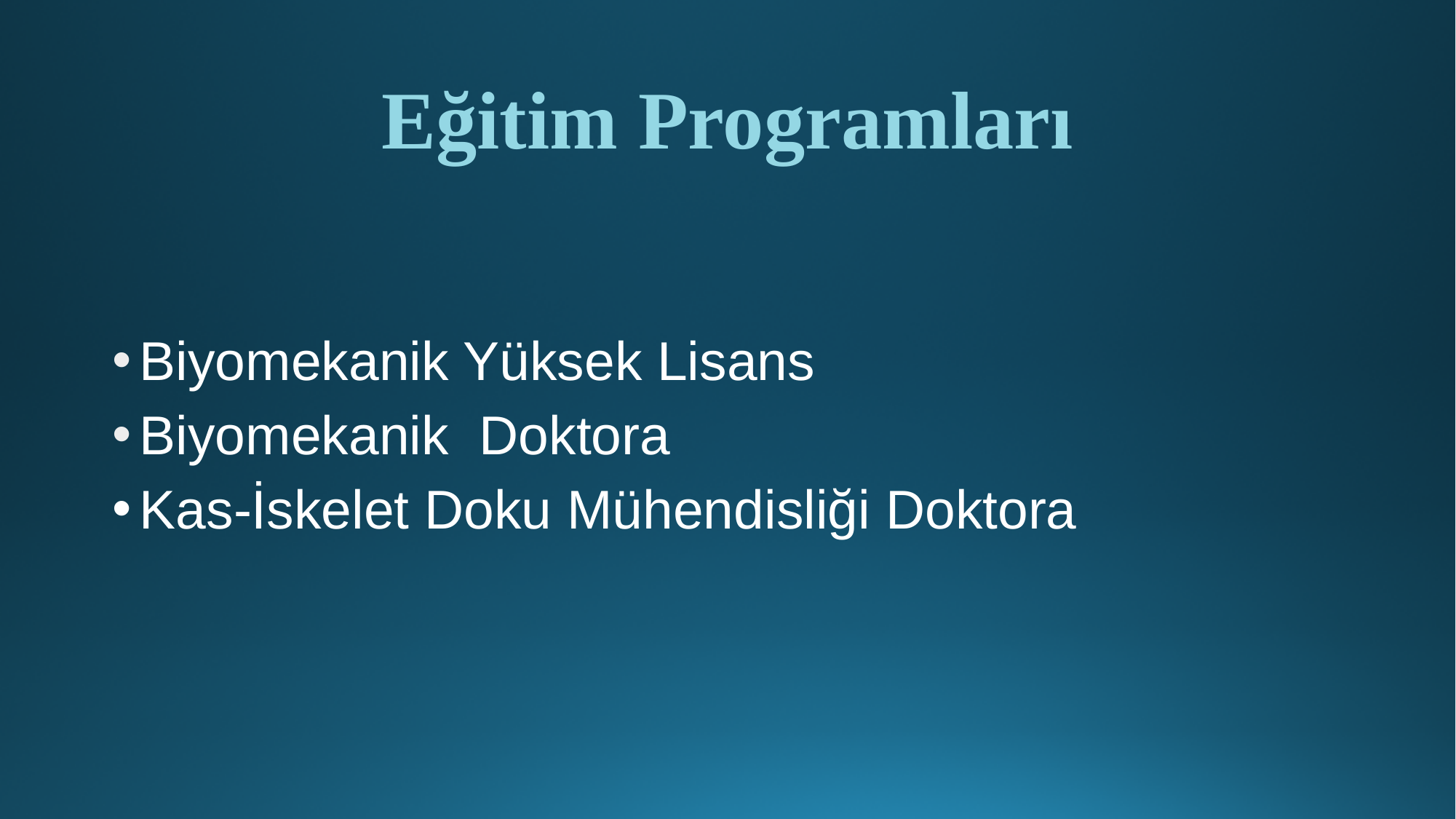

# Eğitim Programları
Biyomekanik Yüksek Lisans
Biyomekanik  Doktora
Kas-İskelet Doku Mühendisliği Doktora